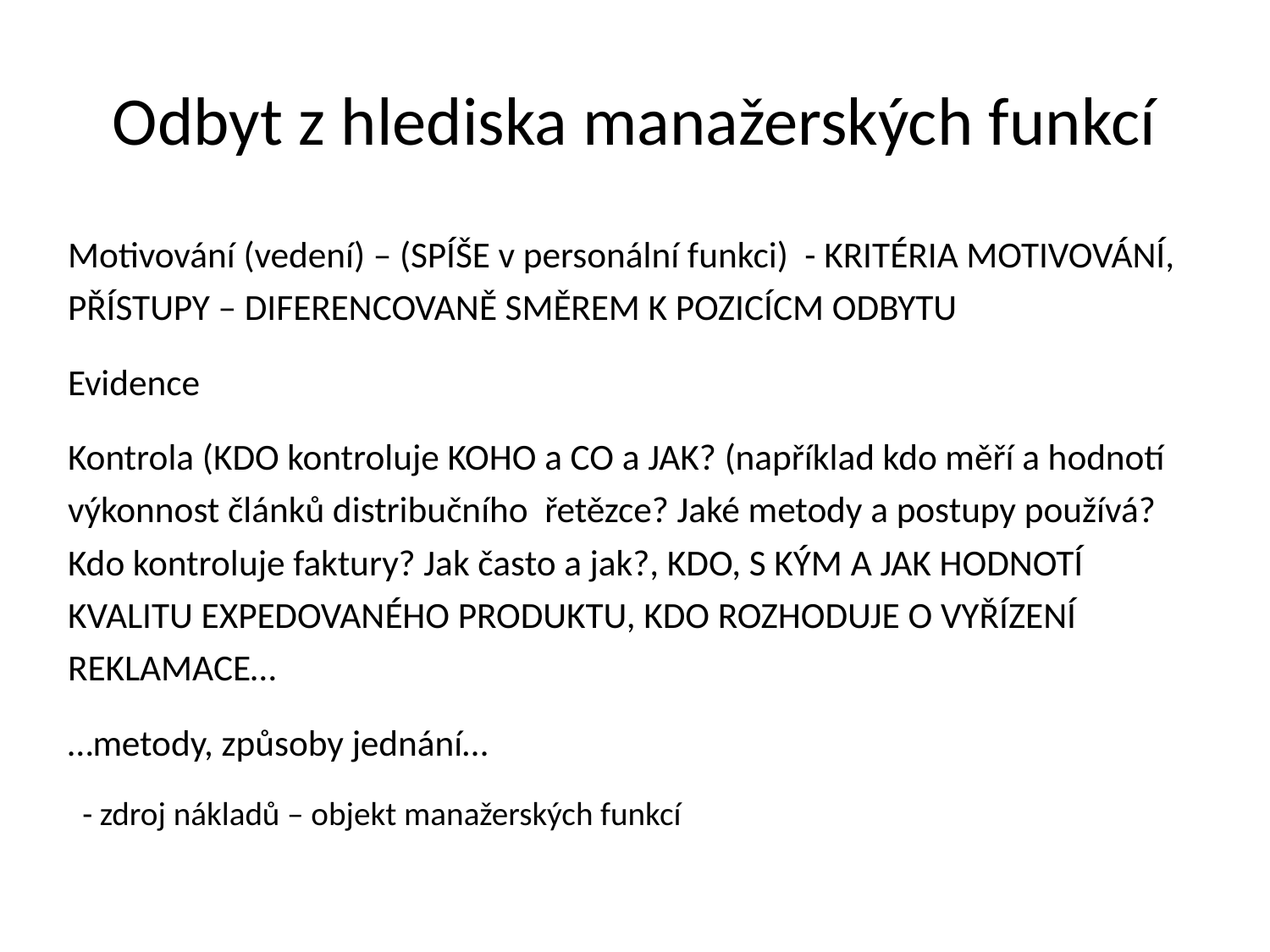

# Odbyt z hlediska manažerských funkcí
Motivování (vedení) – (SPÍŠE v personální funkci)  - KRITÉRIA MOTIVOVÁNÍ, PŘÍSTUPY – DIFERENCOVANĚ SMĚREM K POZICÍCM ODBYTU
Evidence
Kontrola (KDO kontroluje KOHO a CO a JAK? (například kdo měří a hodnotí výkonnost článků distribučního  řetězce? Jaké metody a postupy používá? Kdo kontroluje faktury? Jak často a jak?, KDO, S KÝM A JAK HODNOTÍ KVALITU EXPEDOVANÉHO PRODUKTU, KDO ROZHODUJE O VYŘÍZENÍ REKLAMACE…
…metody, způsoby jednání…
  - zdroj nákladů – objekt manažerských funkcí